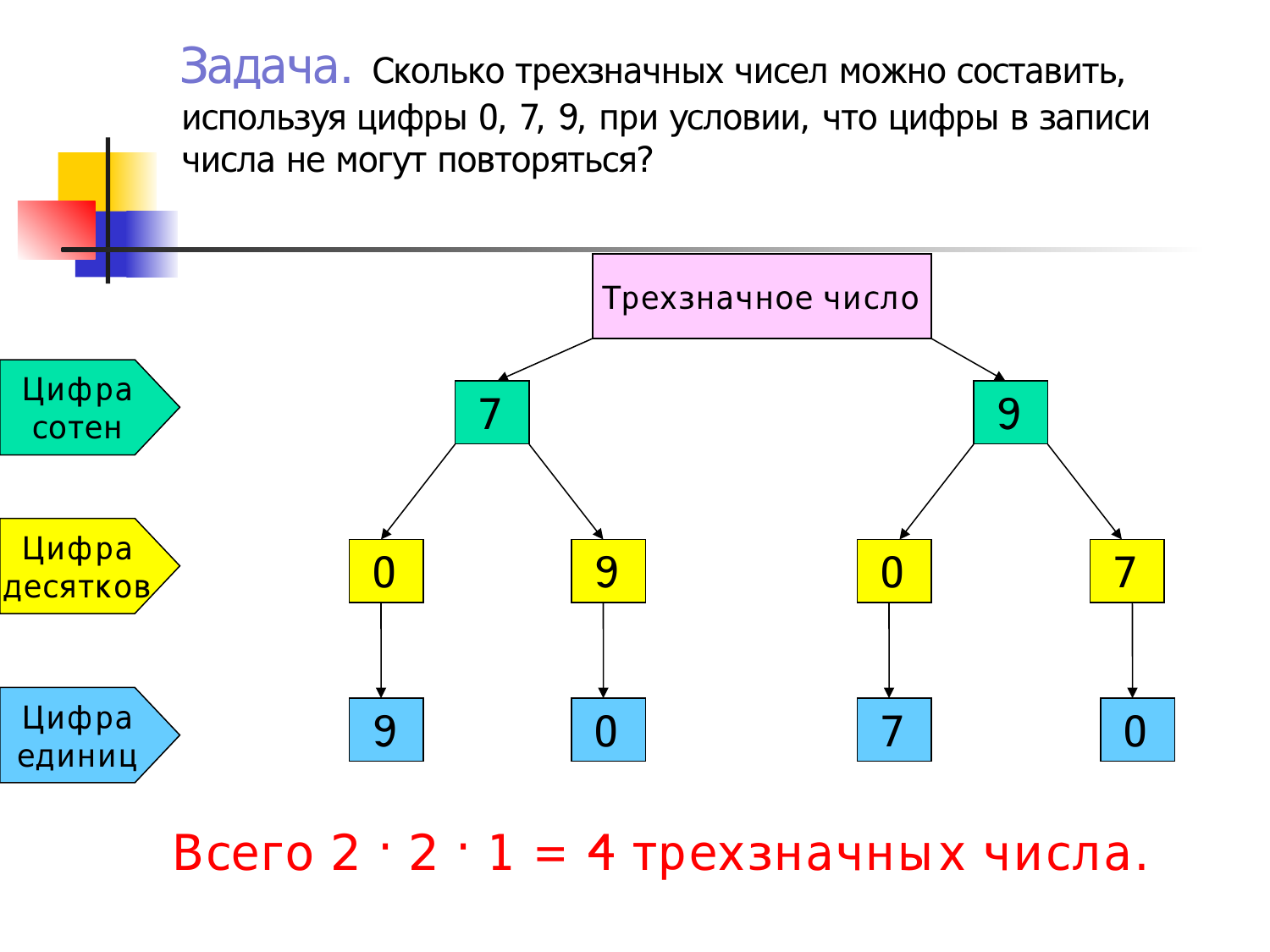

Задача. Сколько трехзначных чисел можно составить, используя цифры 0, 7, 9, при условии, что цифры в записи числа не могут повторяться?
Трехзначное число

Цифра
сотен

7
9

Цифра
десятков

0
9
0
7

Цифра
единиц

9
0
7
0
Всего 2 · 2 · 1 = 4 трехзначных числа.